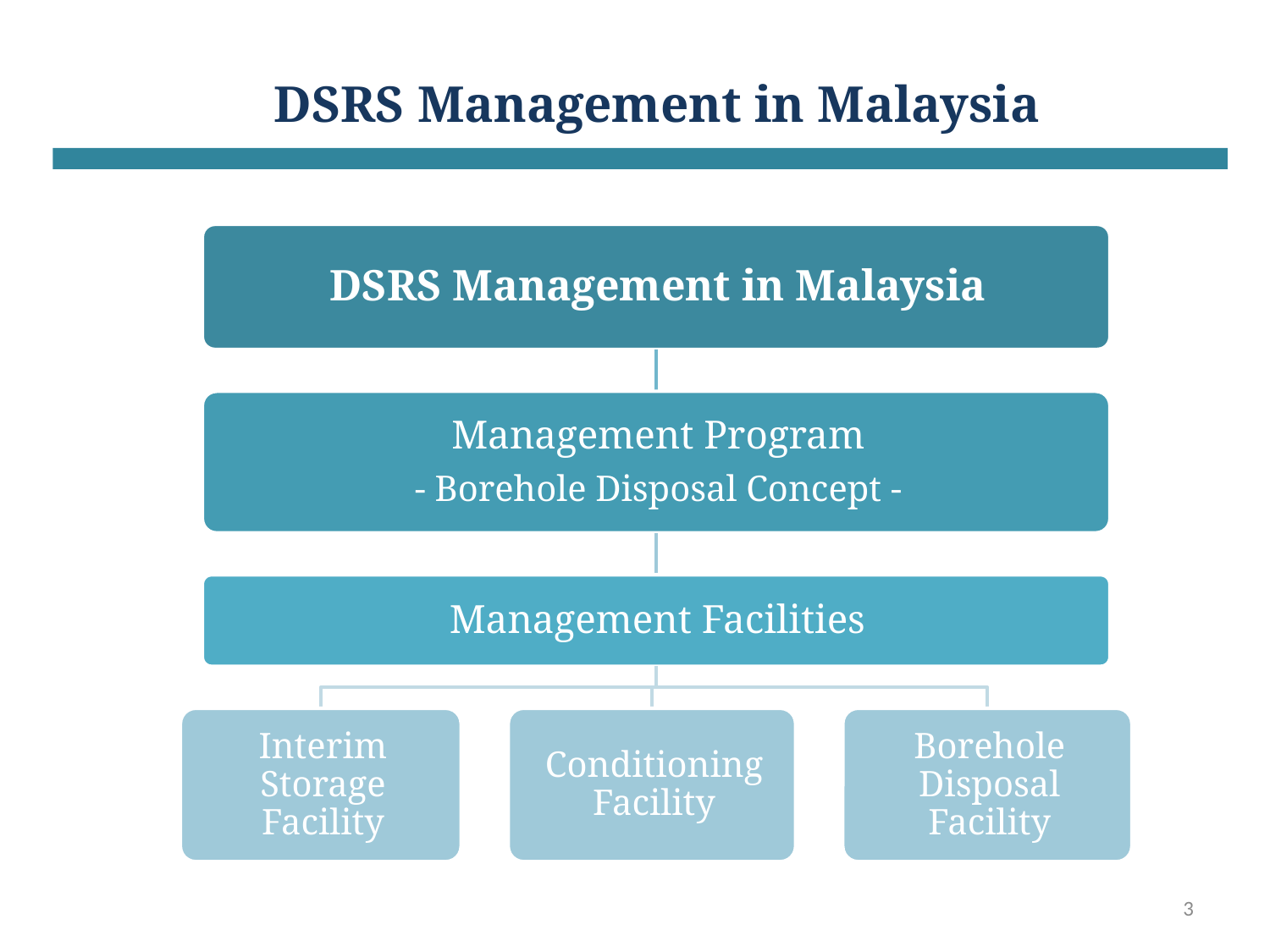

# DSRS Management in Malaysia

DSRS Management in Malaysia
Management Program
- Borehole Disposal Concept -
Management Facilities
Interim Storage Facility
Conditioning Facility
Borehole Disposal Facility

3